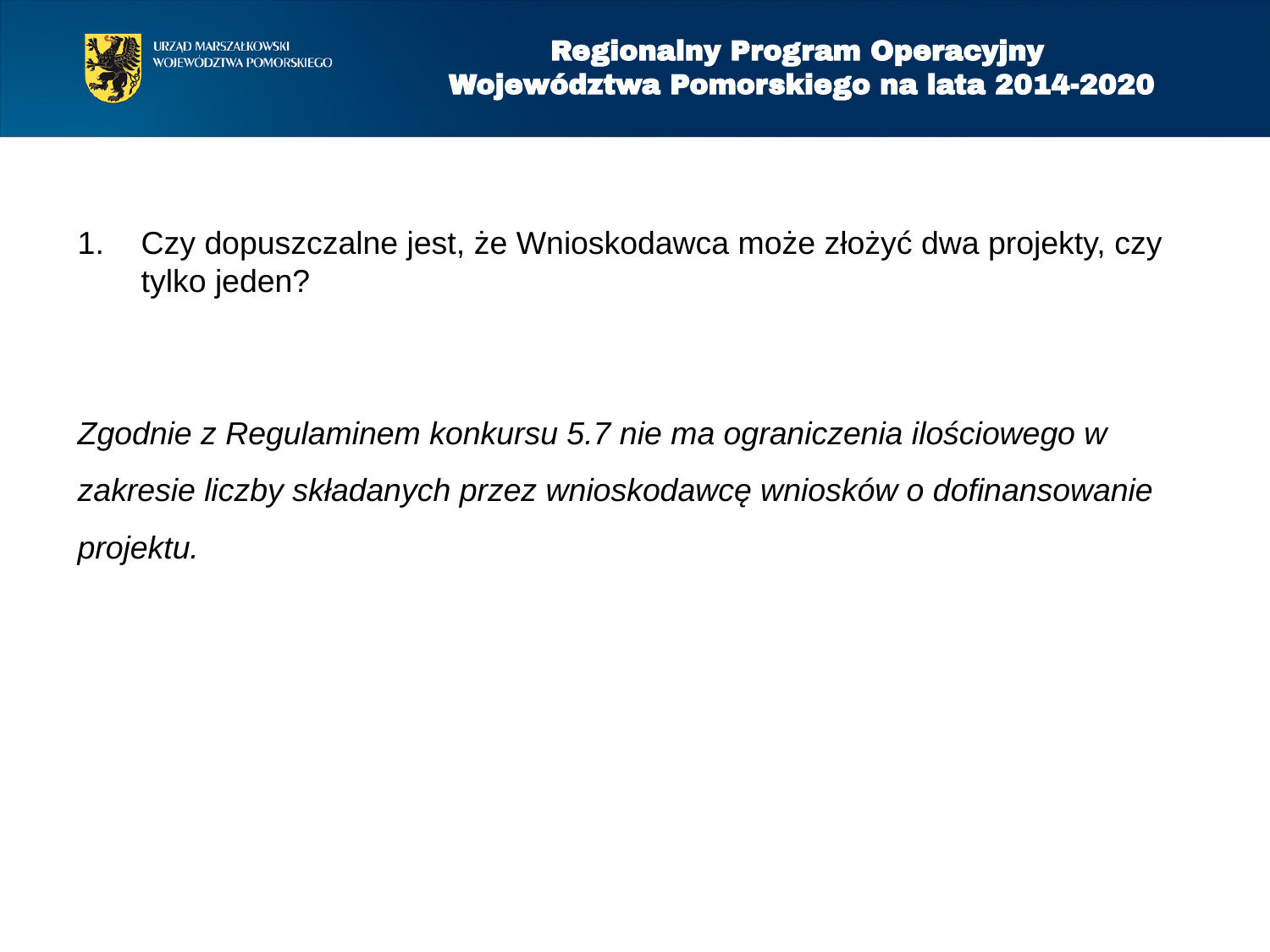

Regionalny Program Operacyjny
Województwa Pomorskiego na lata 2014-2020
Czy dopuszczalne jest, że Wnioskodawca może złożyć dwa projekty, czy tylko jeden?

Zgodnie z Regulaminem konkursu 5.7 nie ma ograniczenia ilościowego w zakresie liczby składanych przez wnioskodawcę wniosków o dofinansowanie projektu.